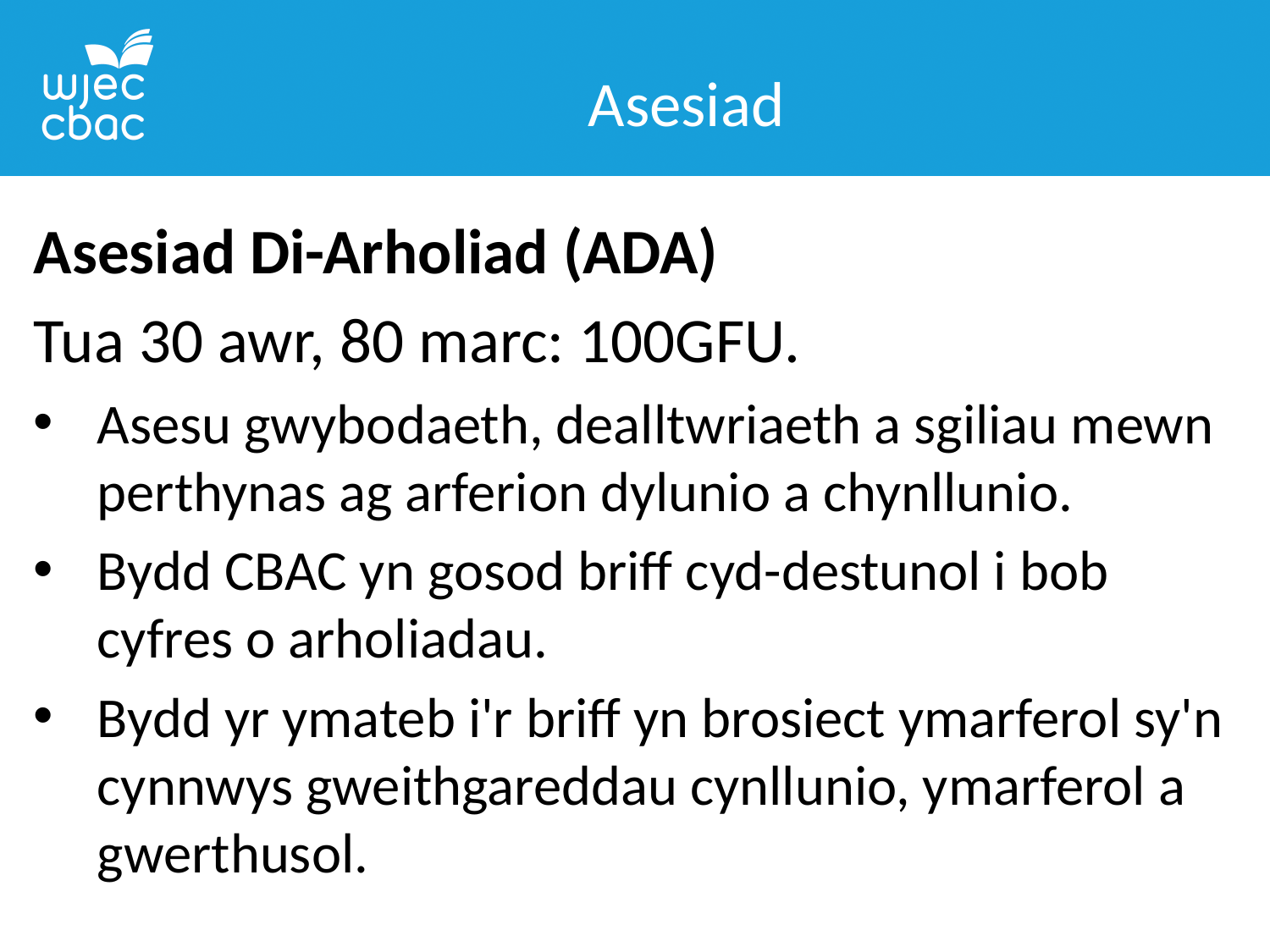

Asesiad
Asesiad Di-Arholiad (ADA)
Tua 30 awr, 80 marc: 100GFU.
Asesu gwybodaeth, dealltwriaeth a sgiliau mewn perthynas ag arferion dylunio a chynllunio.
Bydd CBAC yn gosod briff cyd-destunol i bob cyfres o arholiadau.
Bydd yr ymateb i'r briff yn brosiect ymarferol sy'n cynnwys gweithgareddau cynllunio, ymarferol a gwerthusol.